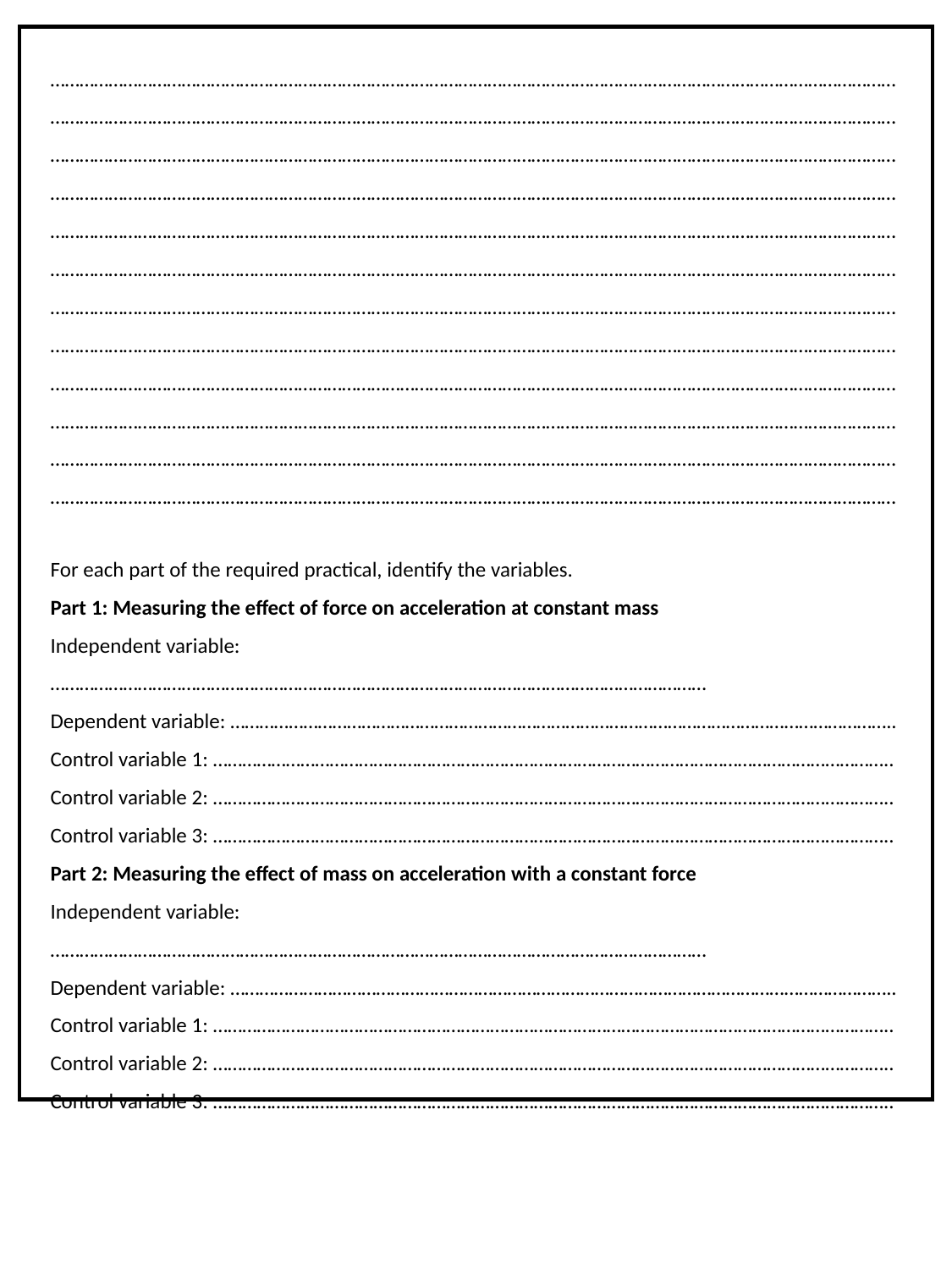

………………………………………………………………………………………………………………………………………………………………………………………………………………………………………………………………………………………………………………………………………………………………………………………………………………………………………………………………………………………………………………………………………………………………………………………………………………………………………………………………………………………………………………………………………………………………………………………………………………………………………………………………………………………………………………………………………………………………………………………………………………………………………………………………………………………………………………………………………………………………………………………………………………………………………………………………………………………………………………………………………………………………………………………………………………………………………………………………………………………………………………………………………………………………………………………………………………………………………………………………………………………………………………………………………………………………………………………………………………………………………………………………………………………………………………………………
For each part of the required practical, identify the variables.
Part 1: Measuring the effect of force on acceleration at constant mass
Independent variable: ………………………………………………………………………………………………………………………
Dependent variable: ………………………………………………………………………………………………………………………..
Control variable 1: …………………………………………………………………………………………………………………………..
Control variable 2: …………………………………………………………………………………………………………………………..
Control variable 3: …………………………………………………………………………………………………………………………..
Part 2: Measuring the effect of mass on acceleration with a constant force
Independent variable: ………………………………………………………………………………………………………………………
Dependent variable: ………………………………………………………………………………………………………………………..
Control variable 1: …………………………………………………………………………………………………………………………..
Control variable 2: …………………………………………………………………………………………………………………………..
Control variable 3: …………………………………………………………………………………………………………………………..